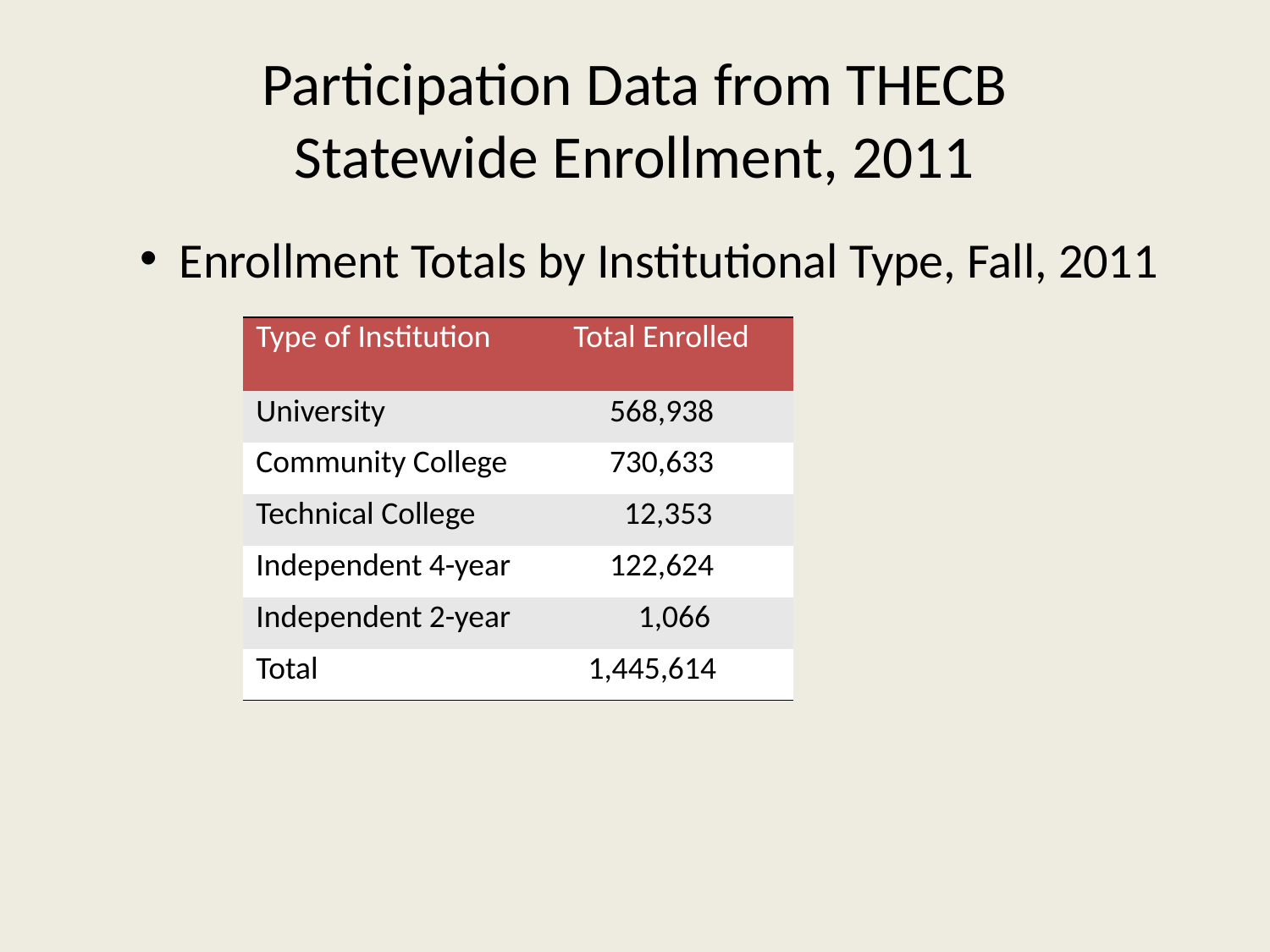

# Participation Data from THECB Statewide Enrollment, 2011
Enrollment Totals by Institutional Type, Fall, 2011

| Type of Institution | Total Enrolled |
| --- | --- |
| University | 568,938 |
| Community College | 730,633 |
| Technical College | 12,353 |
| Independent 4-year | 122,624 |
| Independent 2-year | 1,066 |
| Total | 1,445,614 |